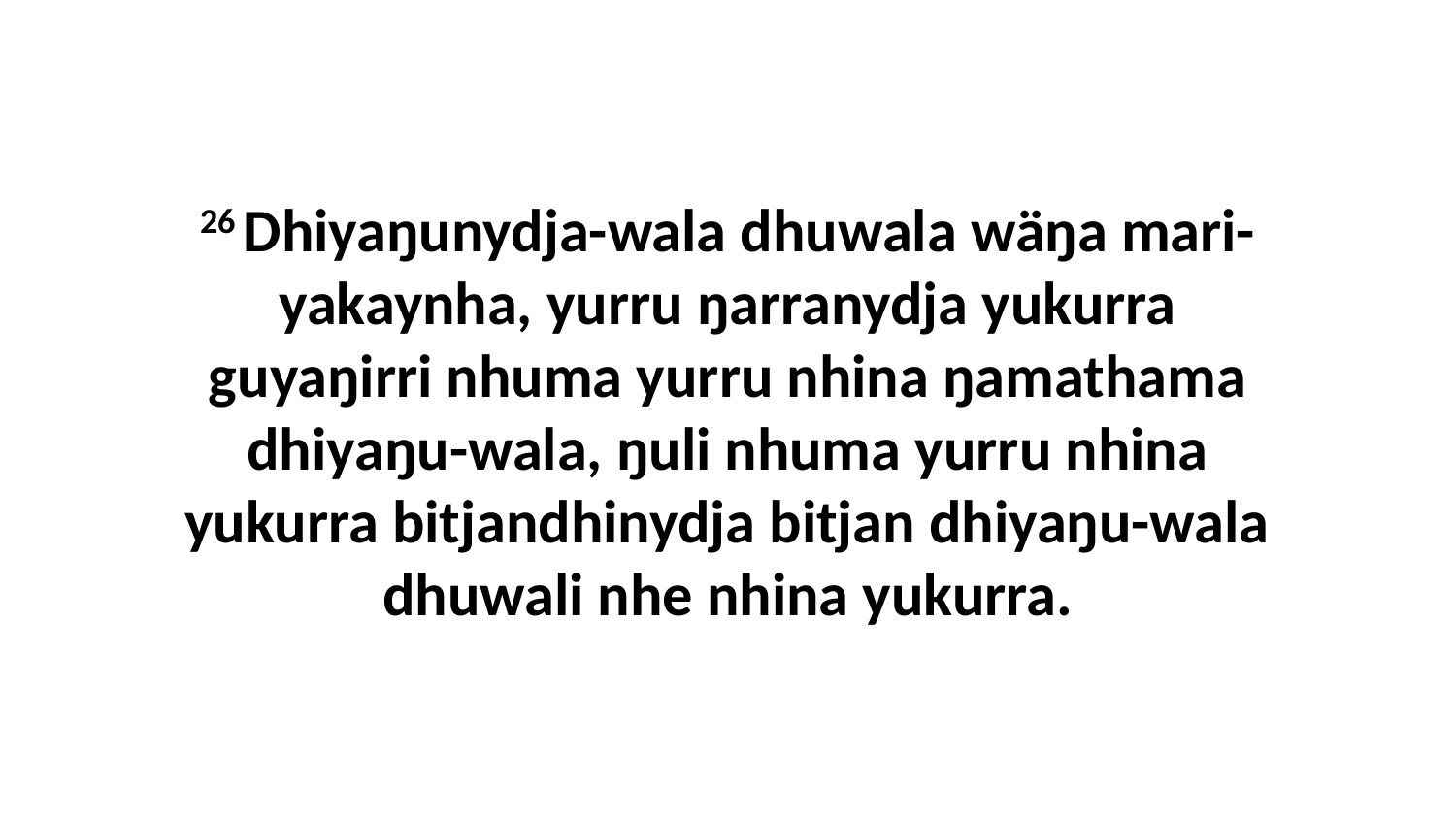

26 Dhiyaŋunydja-wala dhuwala wäŋa mari-yakaynha, yurru ŋarranydja yukurra guyaŋirri nhuma yurru nhina ŋamathama dhiyaŋu-wala, ŋuli nhuma yurru nhina yukurra bitjandhinydja bitjan dhiyaŋu-wala dhuwali nhe nhina yukurra.